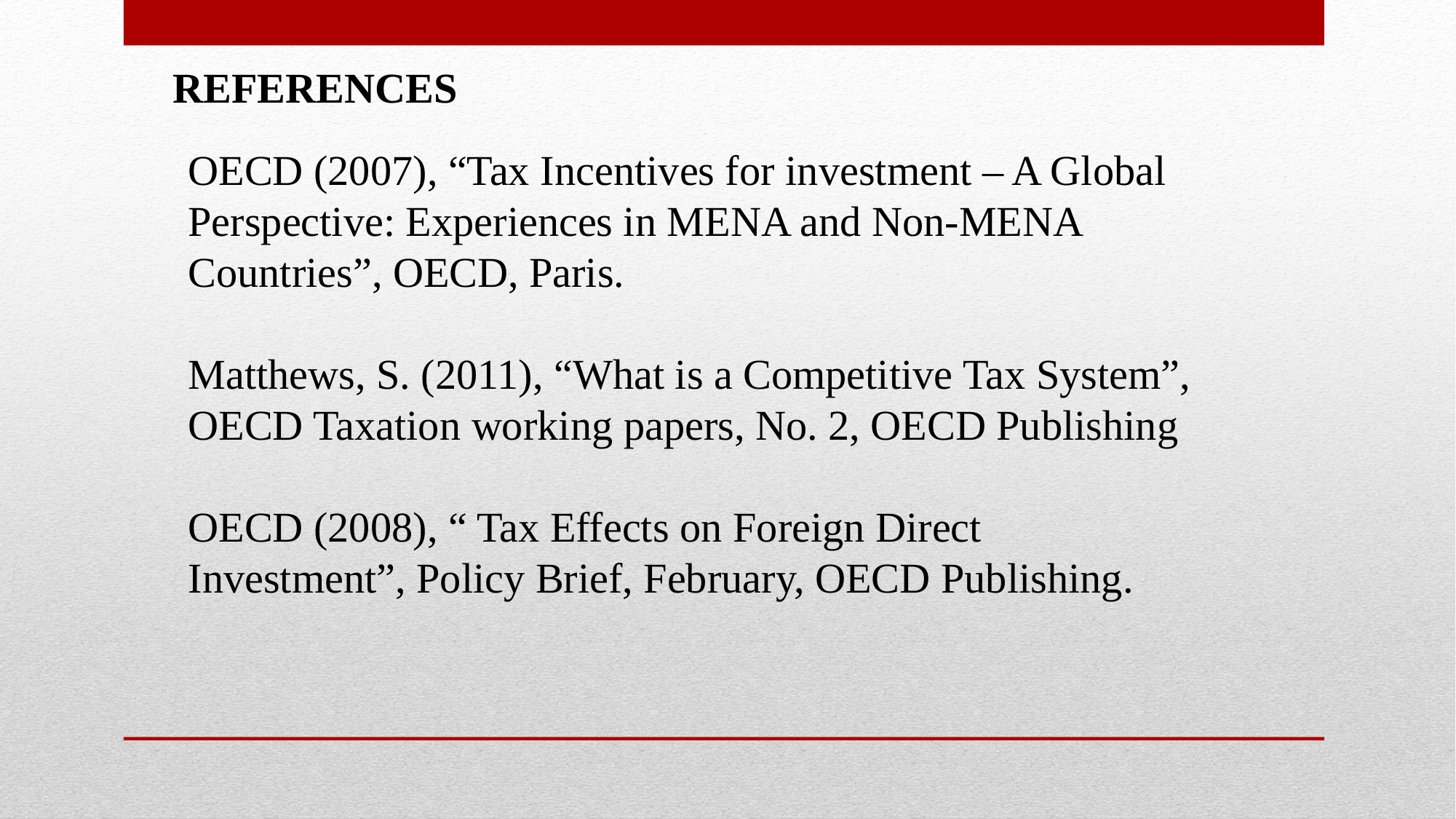

REFERENCES
OECD (2007), “Tax Incentives for investment – A Global Perspective: Experiences in MENA and Non-MENA Countries”, OECD, Paris.

Matthews, S. (2011), “What is a Competitive Tax System”, OECD Taxation working papers, No. 2, OECD Publishing

OECD (2008), “ Tax Effects on Foreign Direct Investment”, Policy Brief, February, OECD Publishing.